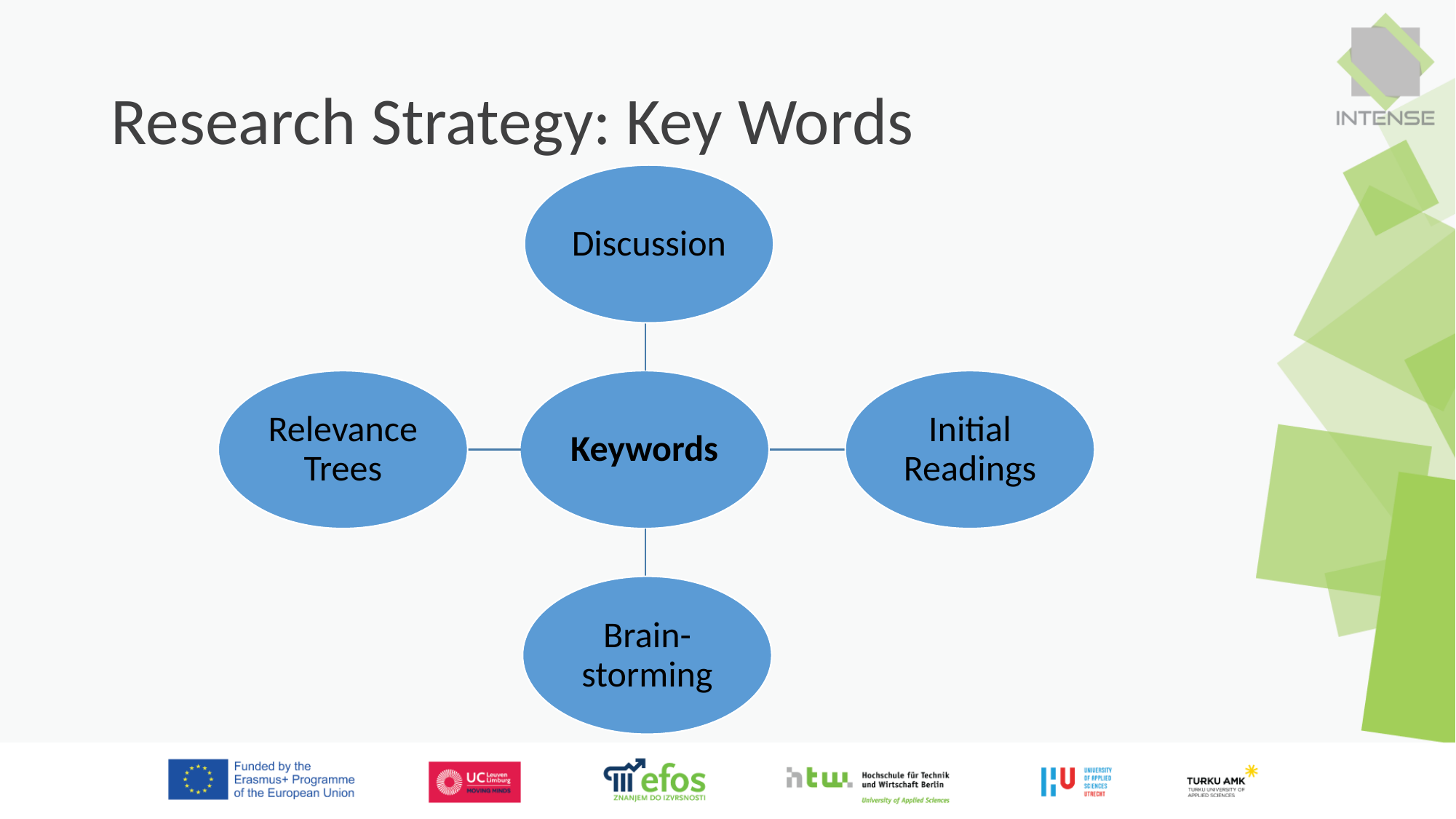

# Research Strategy: Key Words
Discussion

Keywords
Relevance Trees
Initial Readings

Brain-storming